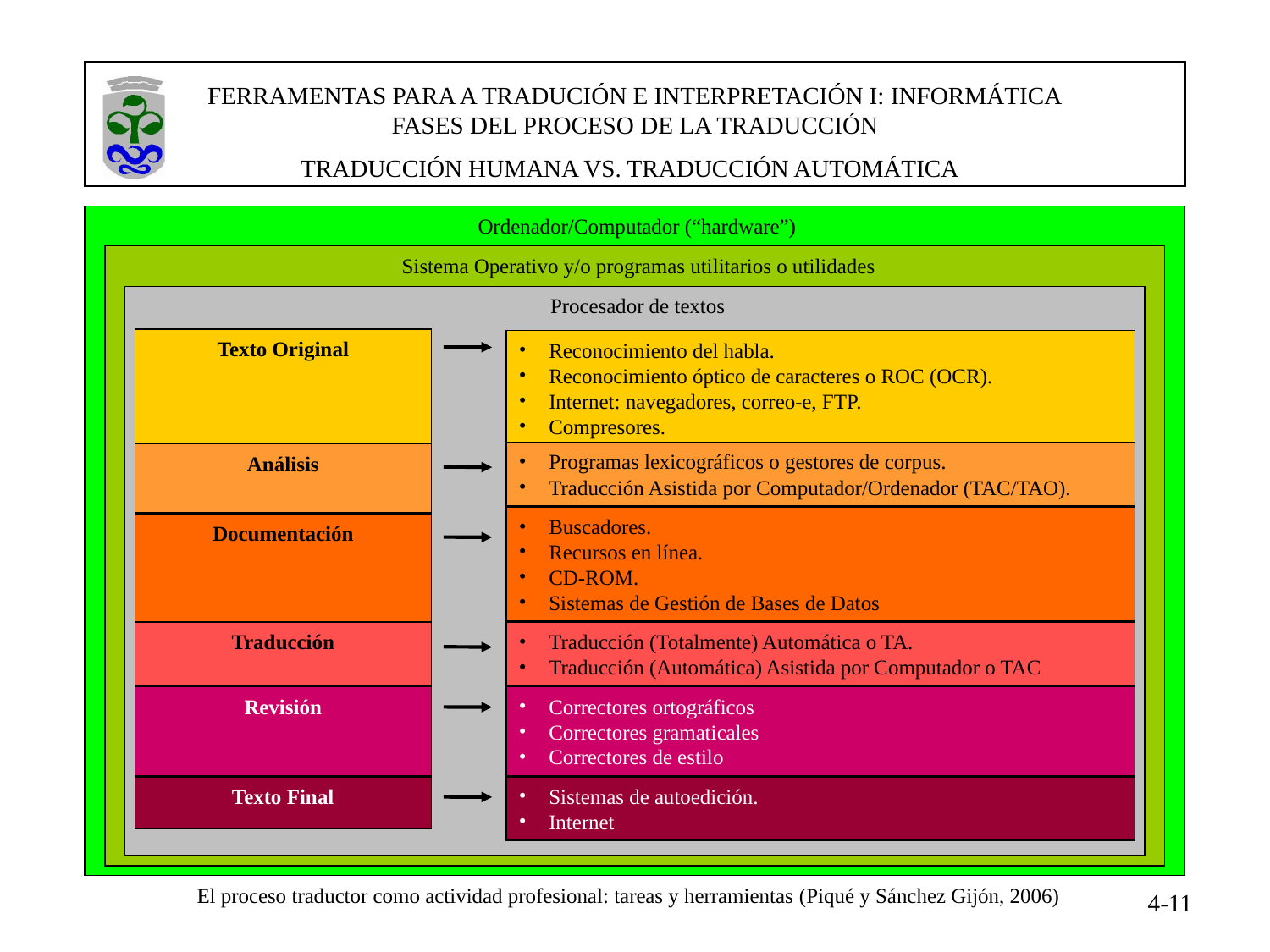

TRADUCCIÓN HUMANA VS. TRADUCCIÓN AUTOMÁTICA

Ordenador/Computador (“hardware”)

Sistema Operativo y/o programas utilitarios o utilidades

Procesador de textos
Texto Original

Reconocimiento del habla.
Reconocimiento óptico de caracteres o ROC (OCR).
Internet: navegadores, correo-e, FTP.
Compresores.

Programas lexicográficos o gestores de corpus.
Traducción Asistida por Computador/Ordenador (TAC/TAO).
Análisis

Buscadores.
Recursos en línea.
CD-ROM.
Sistemas de Gestión de Bases de Datos
Documentación

Traducción

Traducción (Totalmente) Automática o TA.
Traducción (Automática) Asistida por Computador o TAC

Correctores ortográficos
Correctores gramaticales
Correctores de estilo
Revisión

Texto Final

Sistemas de autoedición.
Internet

El proceso traductor como actividad profesional: tareas y herramientas (Piqué y Sánchez Gijón, 2006)
4-11